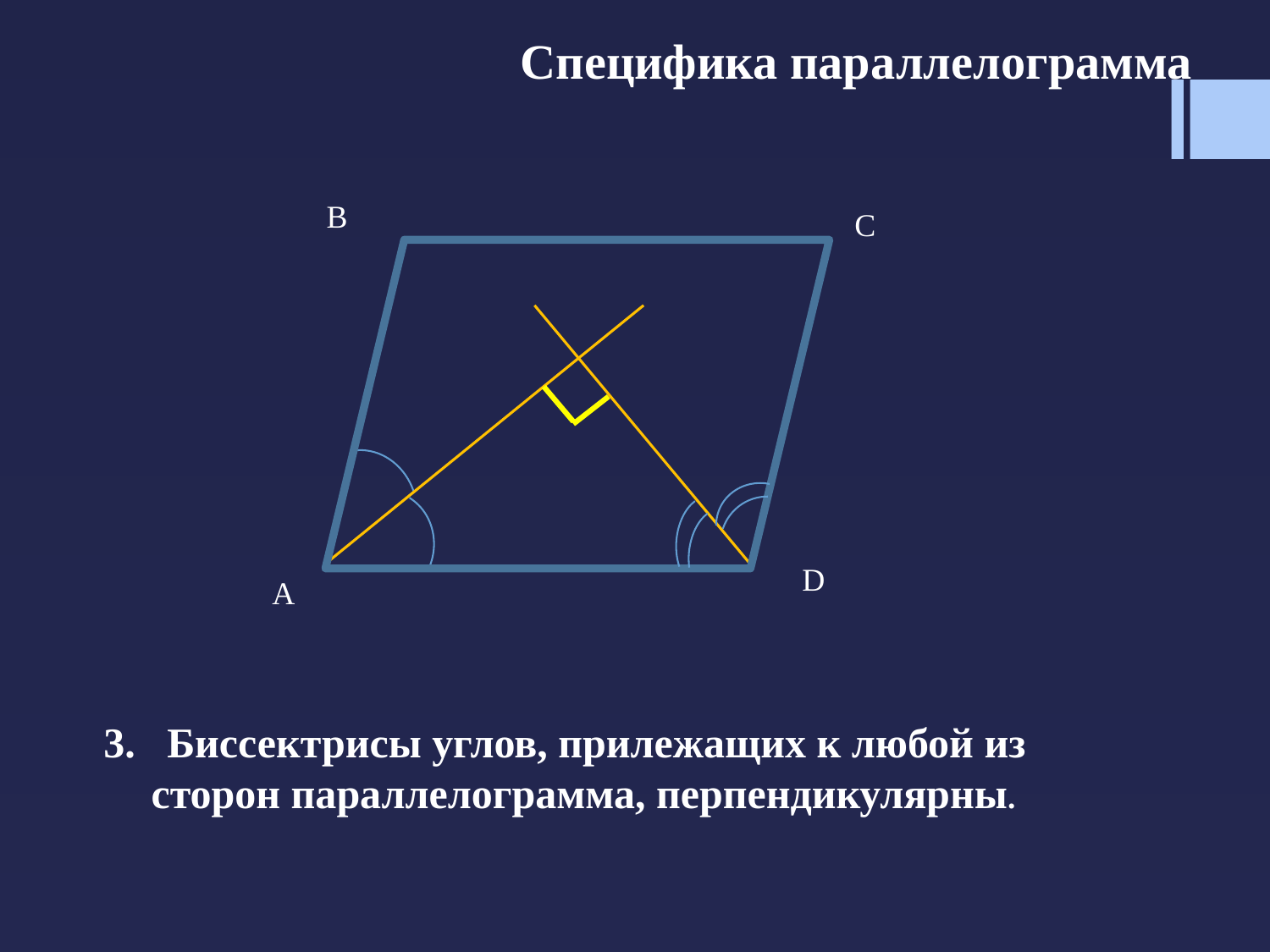

Специфика параллелограмма

B
C

D
A

3.   Биссектрисы углов, прилежащих к любой из сторон параллелограмма, перпендикулярны.